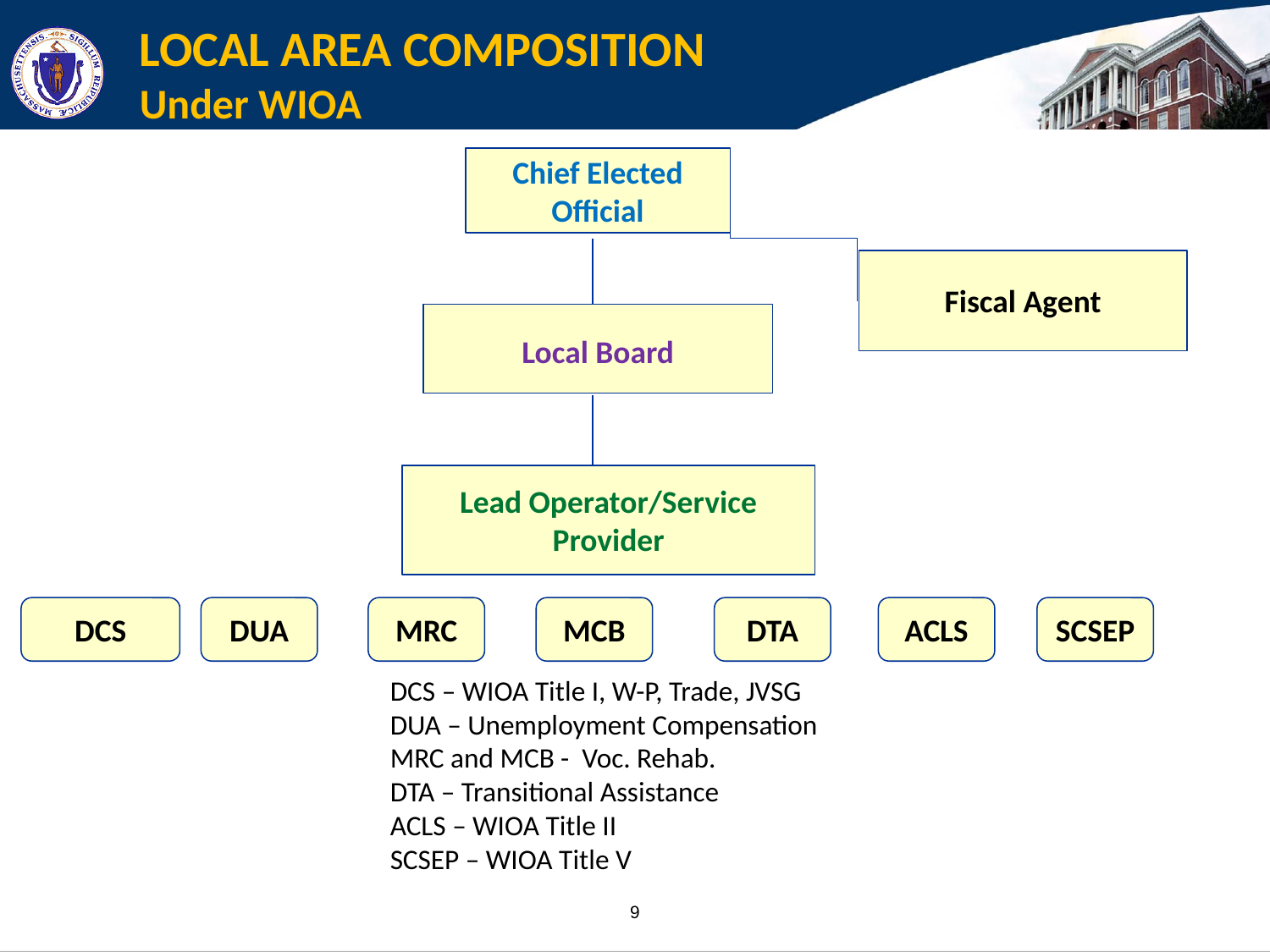

LOCAL AREA COMPOSITION
Under WIOA
Chief Elected Official
Fiscal Agent

Local Board

Lead Operator/Service Provider
DCS
DUA
MRC
MCB
DTA
ACLS
SCSEP
DCS – WIOA Title I, W-P, Trade, JVSG
DUA – Unemployment Compensation
MRC and MCB -  Voc. Rehab.
DTA – Transitional Assistance
ACLS – WIOA Title II
SCSEP – WIOA Title V